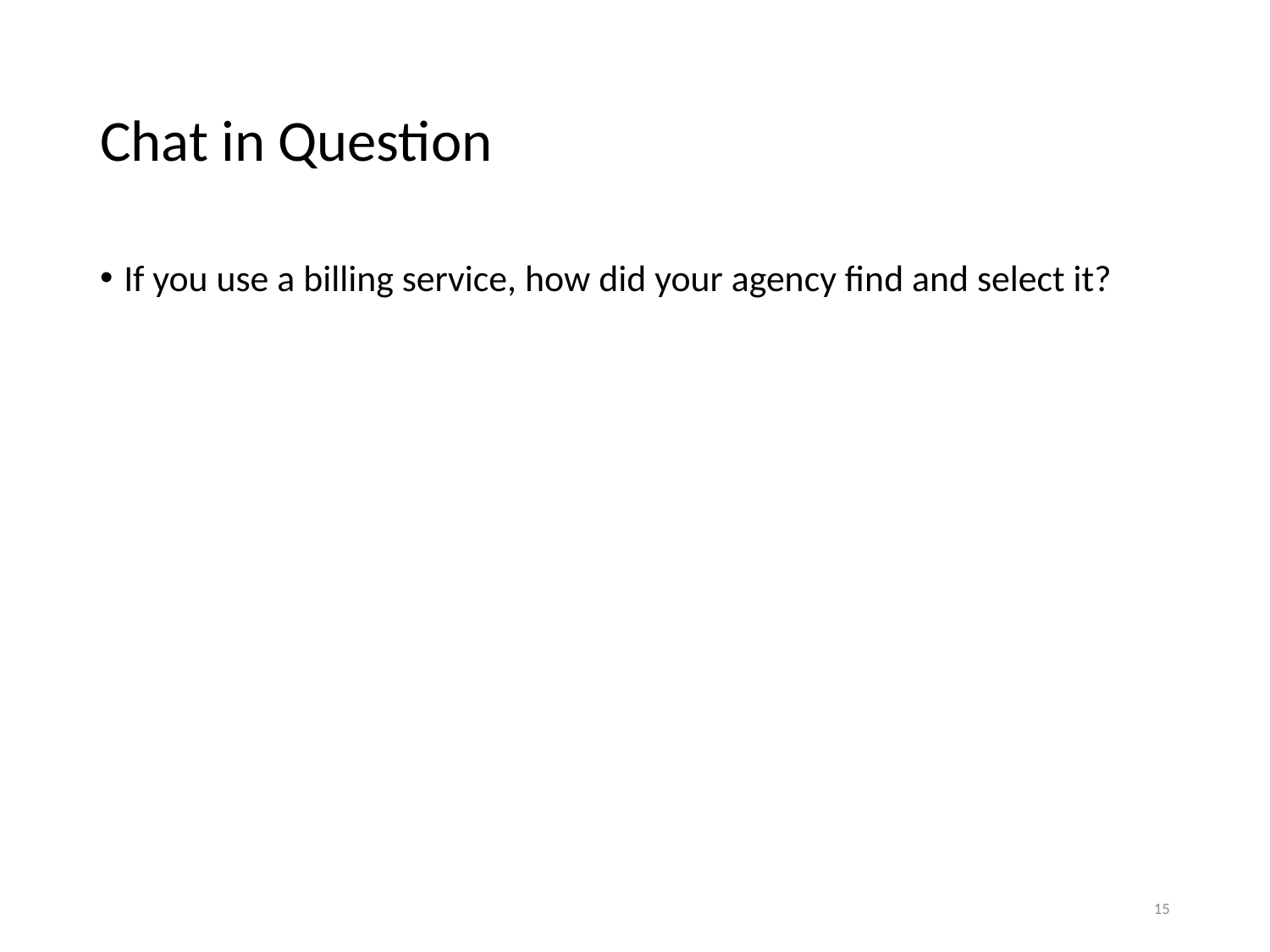

# Chat in Question
If you use a billing service, how did your agency find and select it?
15